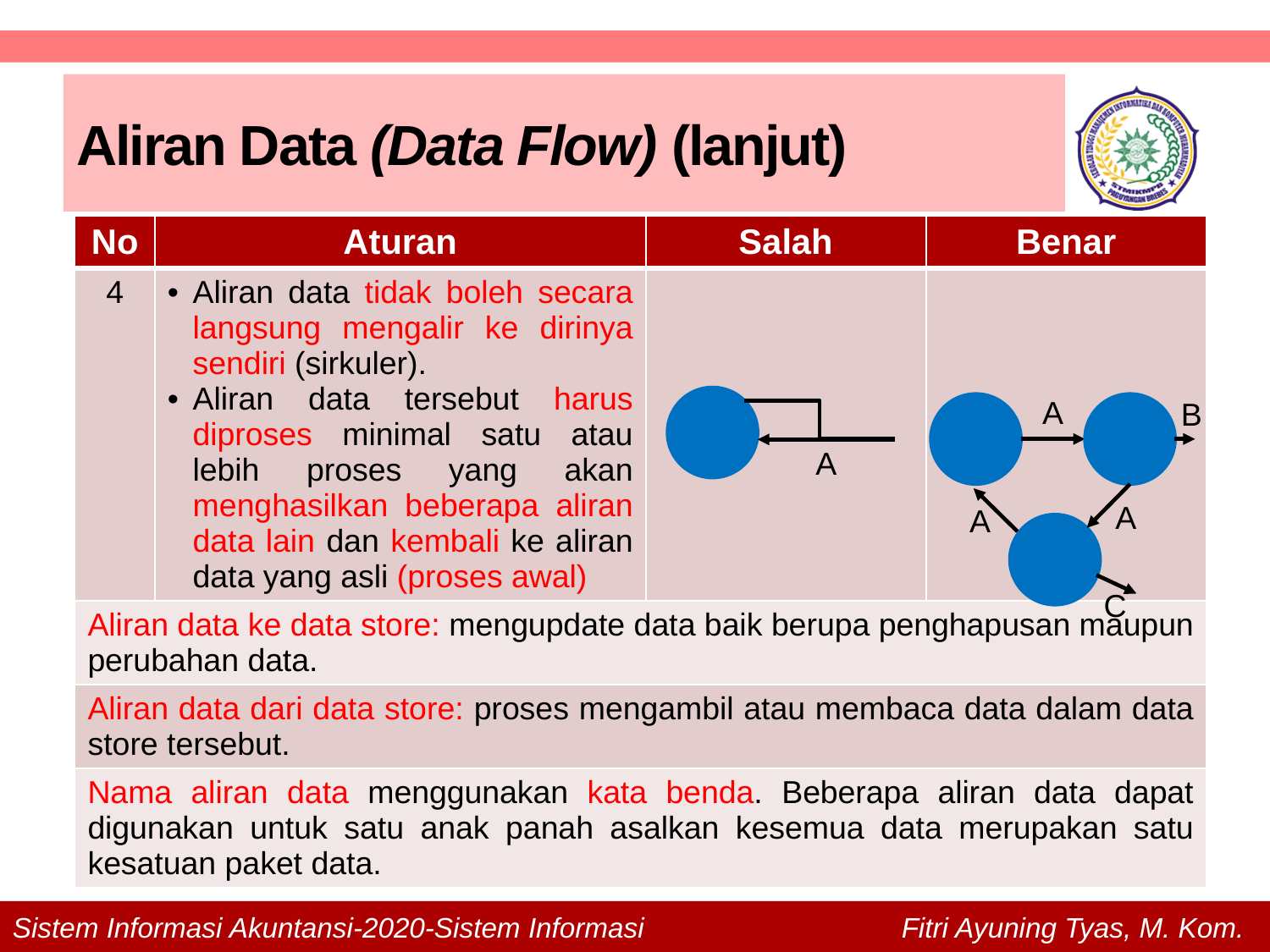

# Aliran Data (Data Flow) (lanjut)
| No | Aturan | Salah | Benar |
| --- | --- | --- | --- |
| 4 | Aliran data tidak boleh secara langsung mengalir ke dirinya sendiri (sirkuler). Aliran data tersebut harus diproses minimal satu atau lebih proses yang akan menghasilkan beberapa aliran data lain dan kembali ke aliran data yang asli (proses awal) |  |  |
| Aliran data ke data store: mengupdate data baik berupa penghapusan maupun perubahan data. |  |  |  |
| Aliran data dari data store: proses mengambil atau membaca data dalam data store tersebut. |  |  |  |
| Nama aliran data menggunakan kata benda. Beberapa aliran data dapat digunakan untuk satu anak panah asalkan kesemua data merupakan satu kesatuan paket data. |  |  |  |

A
B

A
A

C

A